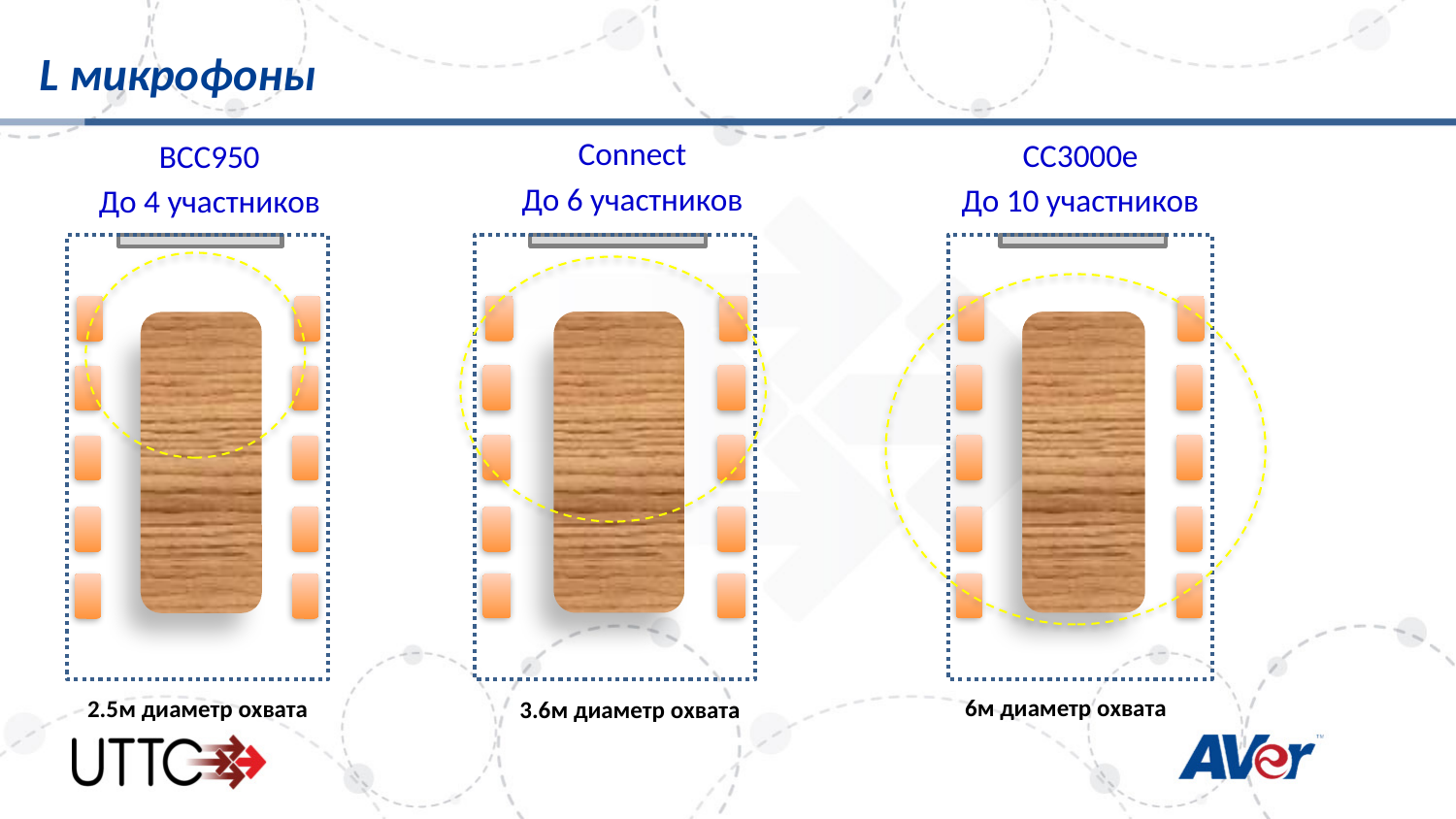

# L микрофоны
Connect
До 6 участников
CC3000e
До 10 участников
BCC950
До 4 участников

6м диаметр охвата
2.5м диаметр охвата
3.6м диаметр охвата